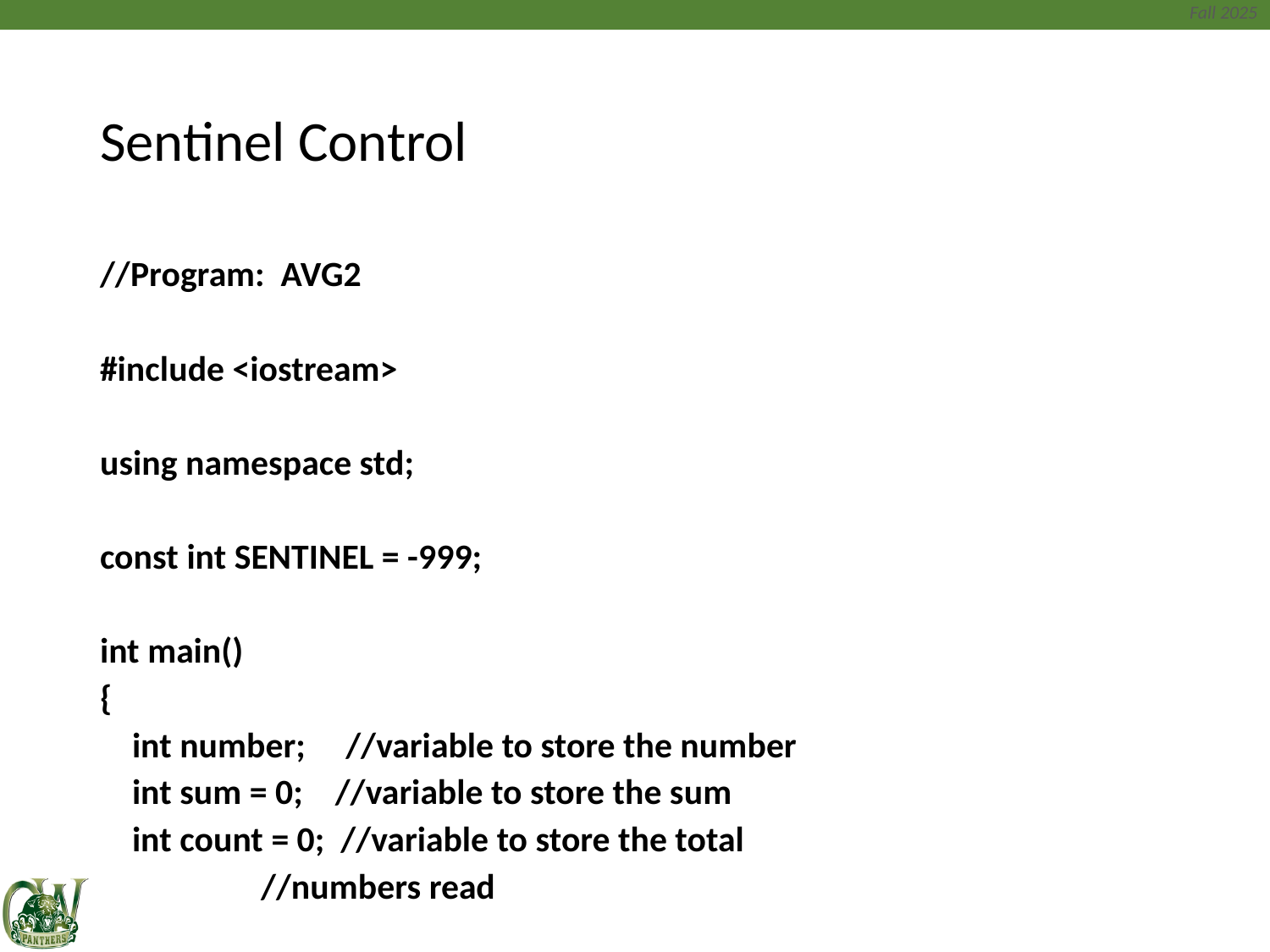

# Sentinel Control
//Program:  AVG2

#include <iostream>

using namespace std;

const int SENTINEL = -999;

int main()
{
    int number;     //variable to store the number
    int sum = 0;    //variable to store the sum
    int count = 0;  //variable to store the total
                    //numbers read

    cout << "Line 1: Enter integers ending with "
         << SENTINEL << endl;                       //Line 1
    cin >> number;                                  //Line 2

    while (number != SENTINEL)                      //Line 3
    {
        sum = sum + number;                         //Line 4
        count++;                                    //Line 5
        cin >> number;                              //Line 6
    }

    cout << "Line 7: The sum of the " << count
         << " numbers is " << sum << endl;          //Line 7

    if (count != 0)                                 //Line 8
        cout << "Line 9: The average is "
             <<  sum / count << endl;               //Line 9
    else                                            //Line 10
        cout << "Line 11: No input." << endl;       //Line 11

    return 0;
 }